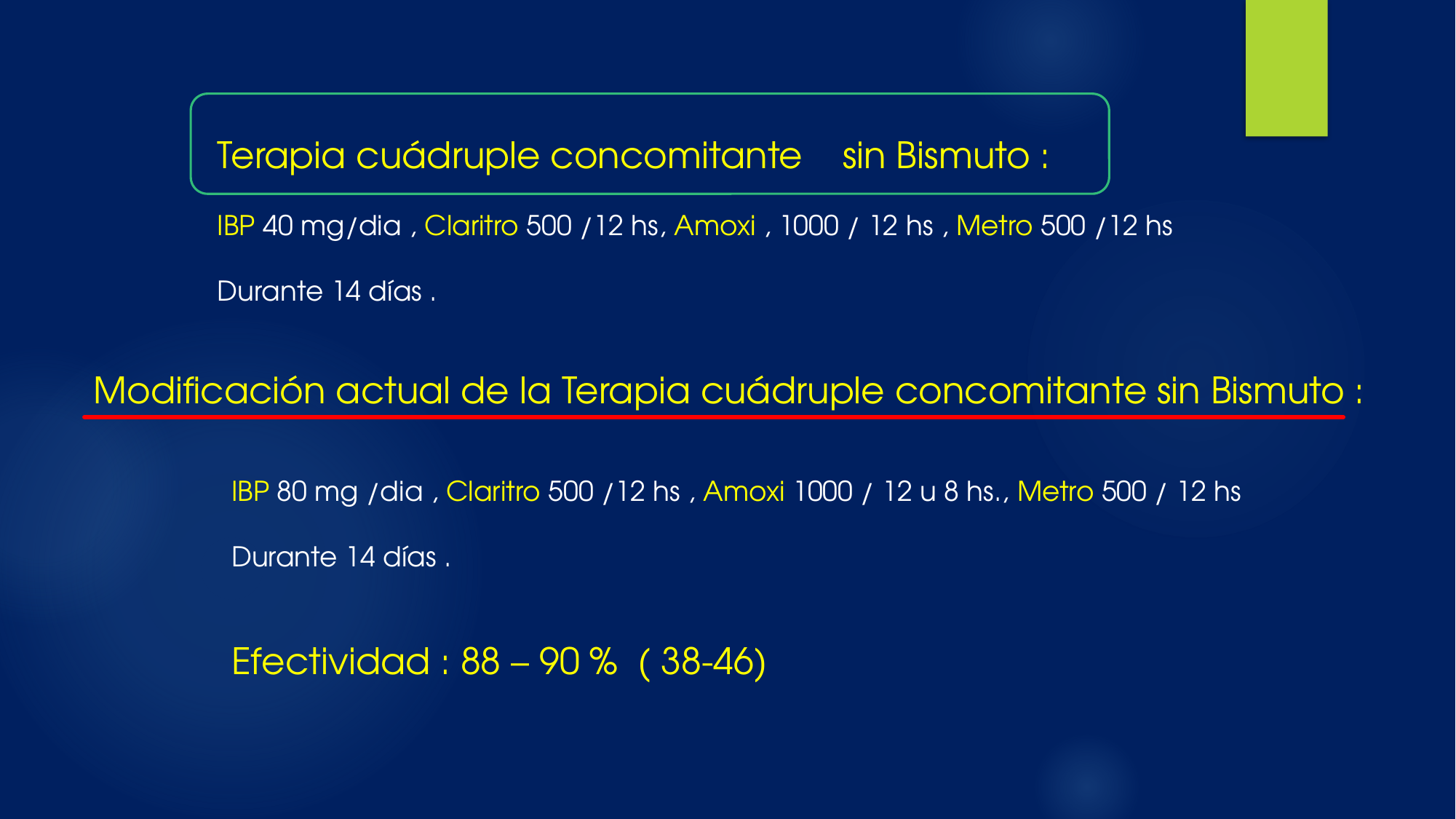

Terapia cuádruple concomitante    sin Bismuto :

IBP 40 mg/dia , Claritro 500 /12 hs, Amoxi , 1000 / 12 hs , Metro 500 /12 hs

Durante 14 días .

Modificación actual de la Terapia cuádruple concomitante sin Bismuto :
IBP 80 mg /dia , Claritro 500 /12 hs , Amoxi 1000 / 12 u 8 hs., Metro 500 / 12 hs

Durante 14 días .

Efectividad : 88 – 90 %  ( 38-46)